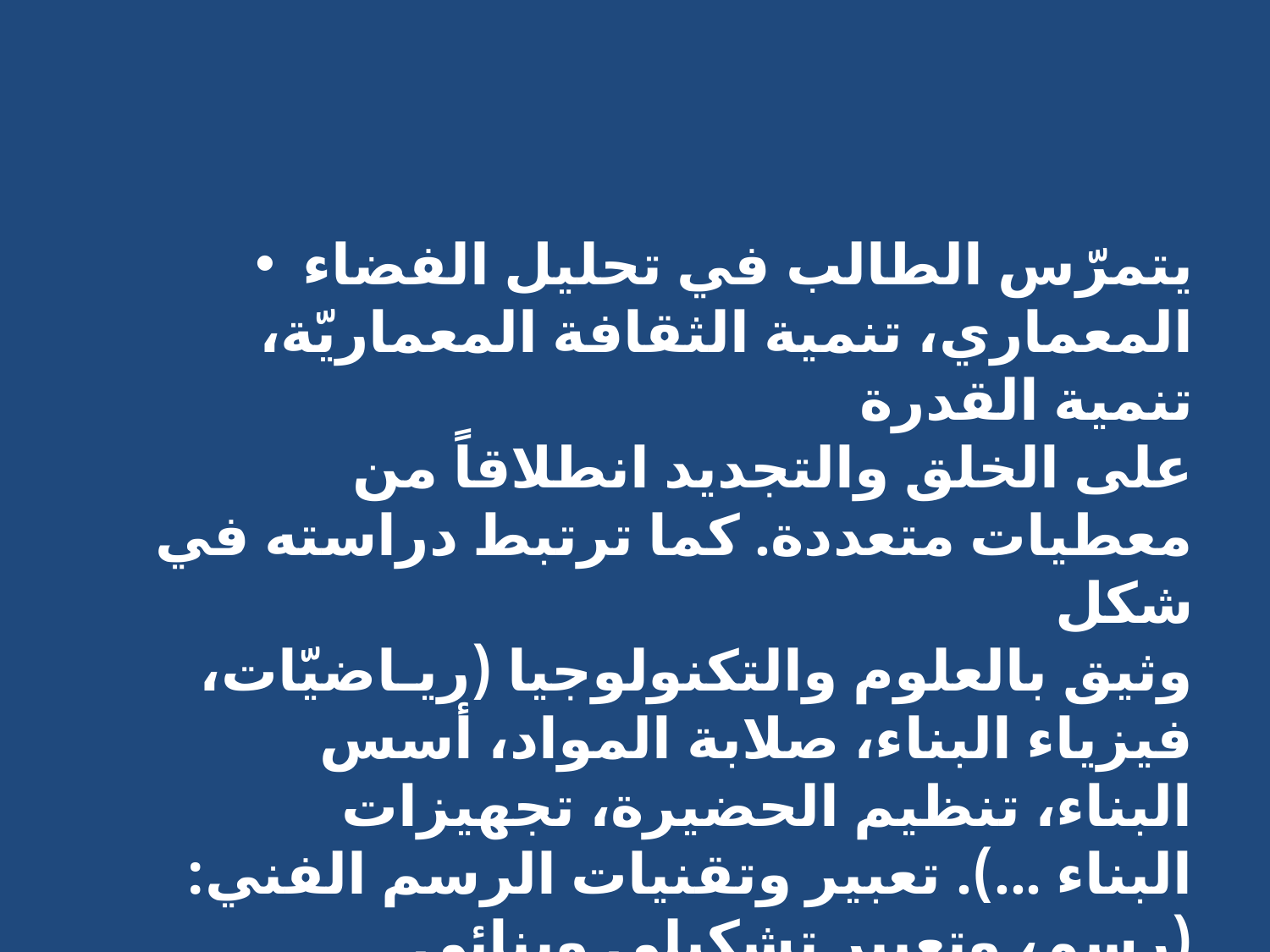

#
يتمرّس الطالب في تحليل الفضاء المعماري، تنمية الثقافة المعماريّة، تنمية القدرة
على الخلق والتجديد انطلاقاً من معطيات متعددة. كما ترتبط دراسته في شكل
وثيق بالعلوم والتكنولوجيا (ريـاضيّات، فيزياء البناء، صلابة المواد، أسس
البناء، تنظيم الحضيرة، تجهيزات البناء ...). تعبير وتقنيات الرسم الفني: (رسم، وتعبير تشكيلي وبنائي